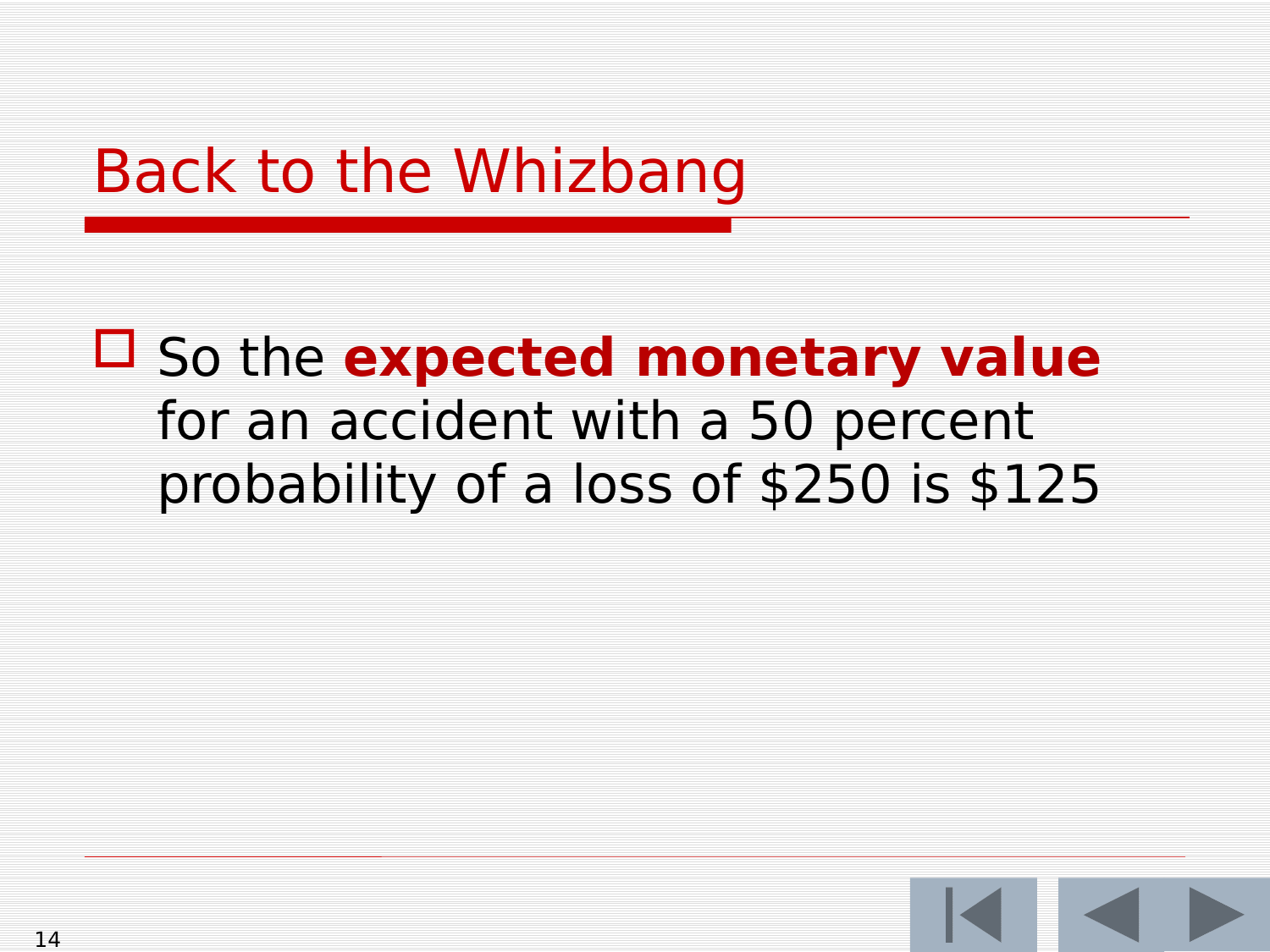

# Back to the Whizbang

So the expected monetary value for an accident with a 50 percent probability of a loss of $250 is $125

14